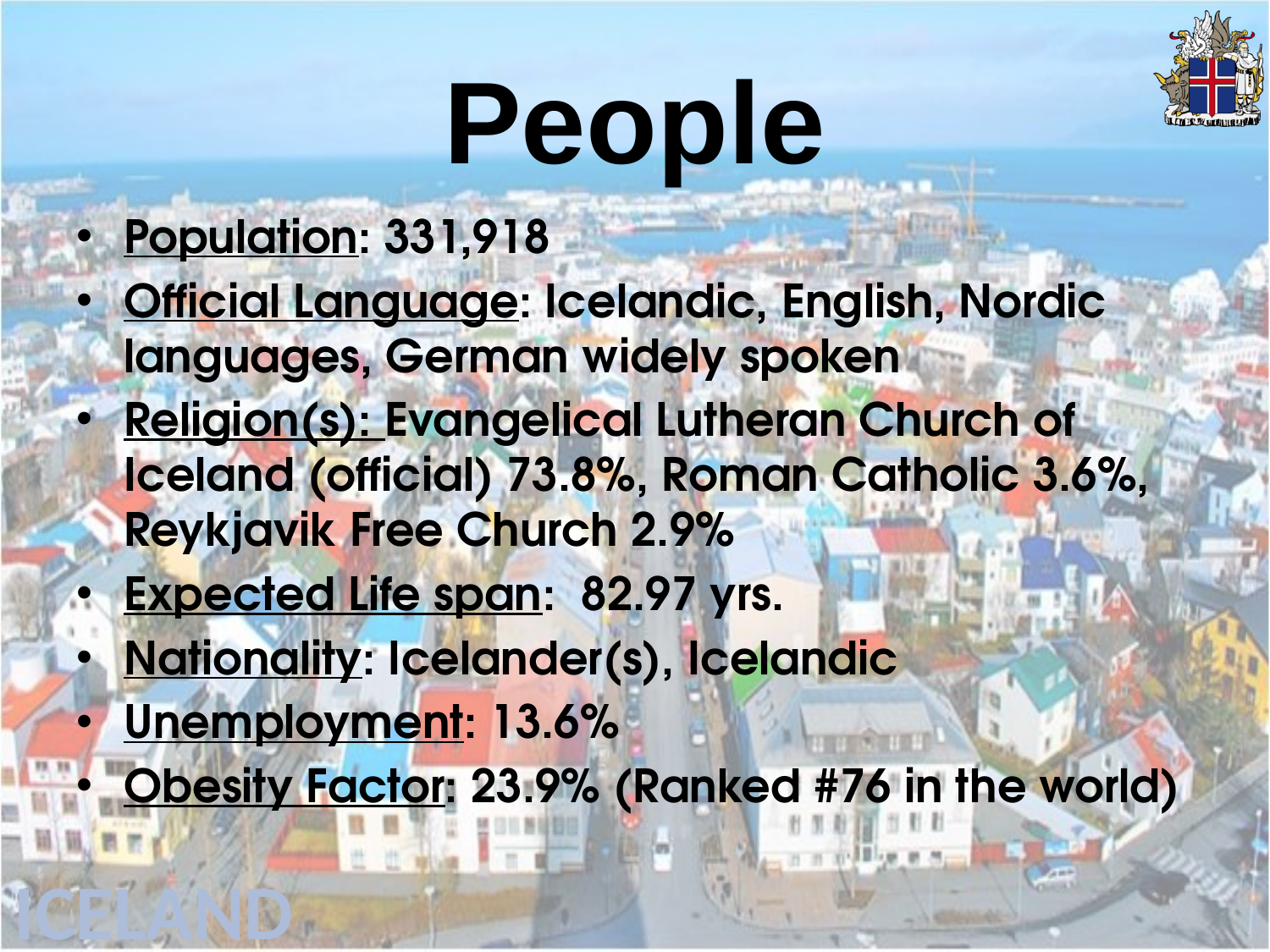

# People
Population: 331,918
Official Language: Icelandic, English, Nordic languages, German widely spoken
Religion(s): Evangelical Lutheran Church of Iceland (official) 73.8%, Roman Catholic 3.6%, Reykjavik Free Church 2.9%
Expected Life span:  82.97 yrs.
Nationality: Icelander(s), Icelandic
Unemployment: 13.6%
Obesity Factor: 23.9% (Ranked #76 in the world)